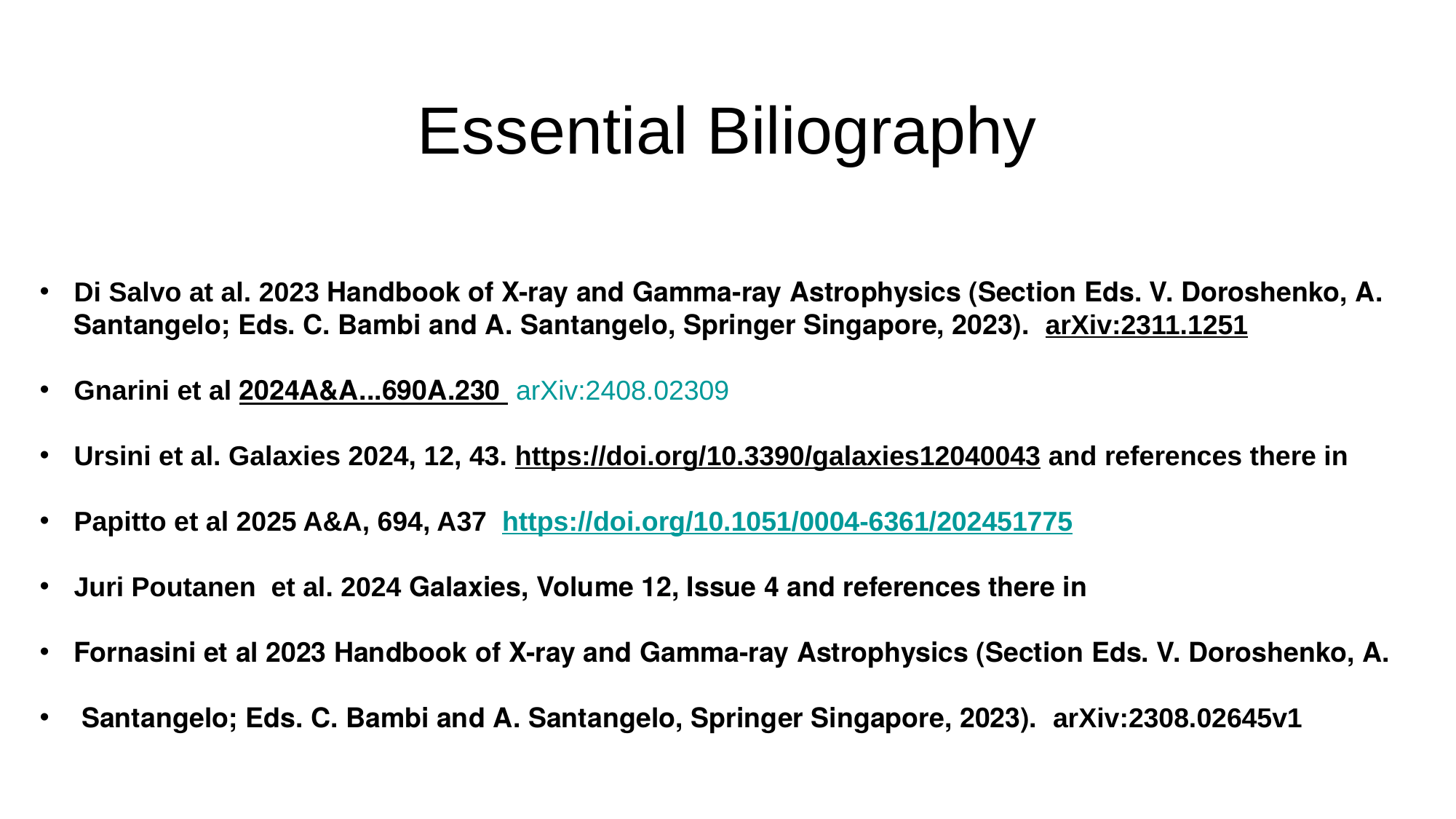

# Essential Biliography

Di Salvo at al. 2023 Handbook of X-ray and Gamma-ray Astrophysics (Section Eds. V. Doroshenko, A. Santangelo; Eds. C. Bambi and A. Santangelo, Springer Singapore, 2023).  arXiv:2311.1251

Gnarini et al 2024A&A...690A.230  arXiv:2408.02309

Ursini et al. Galaxies 2024, 12, 43. https://doi.org/10.3390/galaxies12040043 and references there in

Papitto et al 2025 A&A, 694, A37  https://doi.org/10.1051/0004-6361/202451775

Juri Poutanen  et al. 2024 Galaxies, Volume 12, Issue 4 and references there in

Fornasini et al 2023 Handbook of X-ray and Gamma-ray Astrophysics (Section Eds. V. Doroshenko, A.

 Santangelo; Eds. C. Bambi and A. Santangelo, Springer Singapore, 2023).  arXiv:2308.02645v1